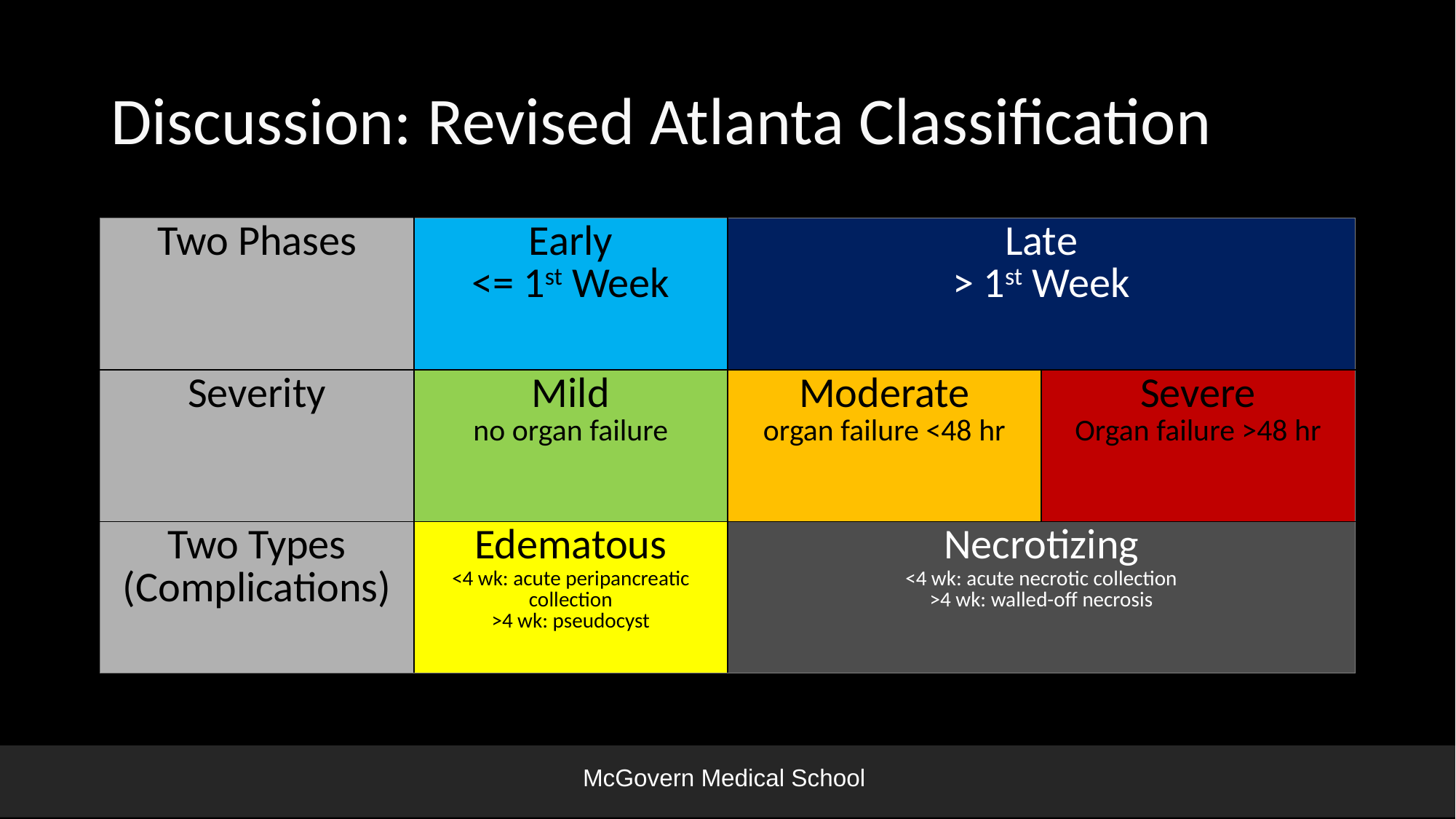

# Discussion: Revised Atlanta Classification
| Two Phases | Early <= 1st Week | Late > 1st Week |  |
| --- | --- | --- | --- |
| Severity | Mild no organ failure | Moderate organ failure <48 hr | Severe Organ failure >48 hr |
| Two Types (Complications) | Edematous <4 wk: acute peripancreatic collection >4 wk: pseudocyst | Necrotizing <4 wk: acute necrotic collection >4 wk: walled-off necrosis |  |